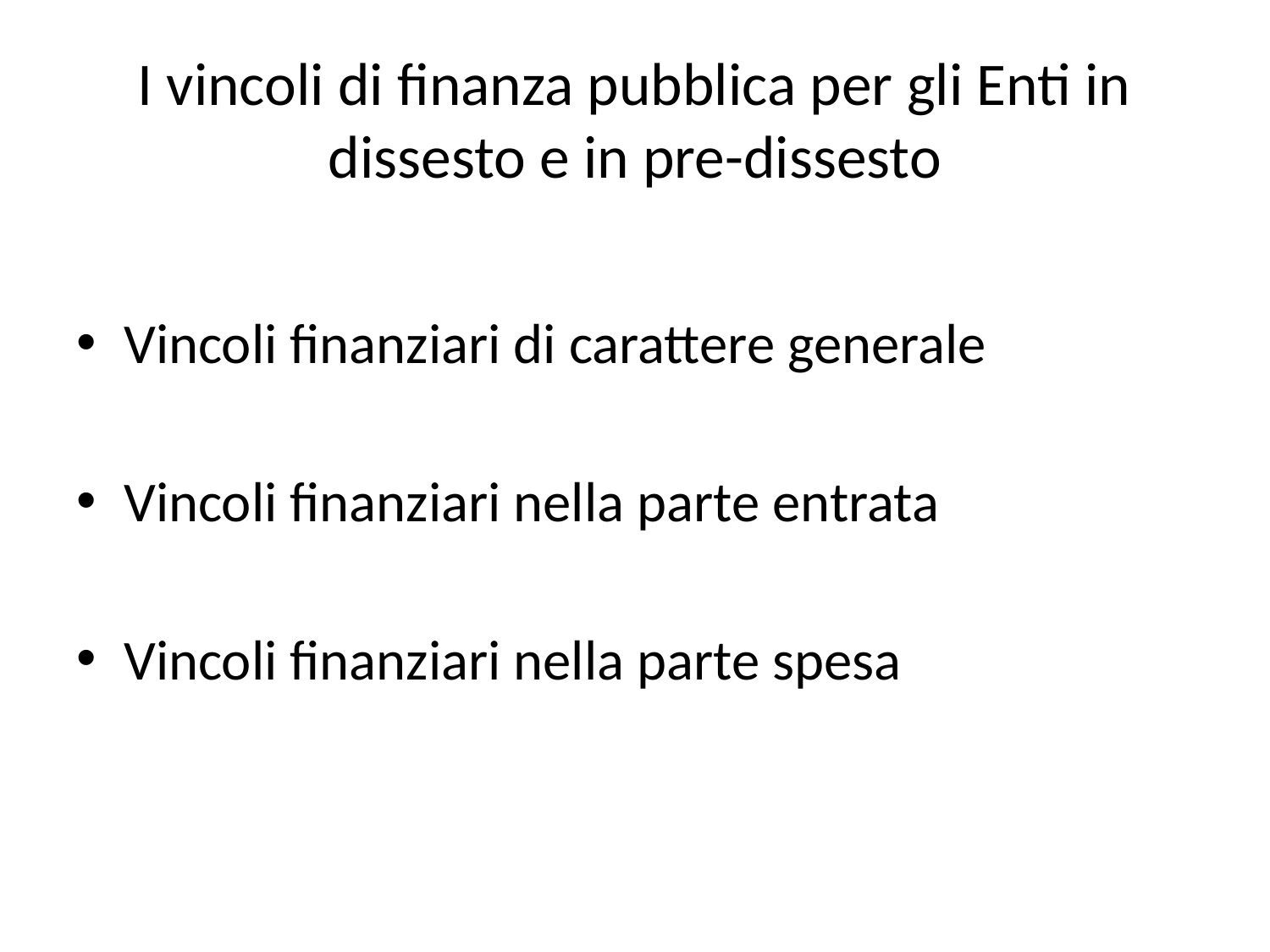

# I vincoli di finanza pubblica per gli Enti in dissesto e in pre-dissesto

Vincoli finanziari di carattere generale

Vincoli finanziari nella parte entrata

Vincoli finanziari nella parte spesa